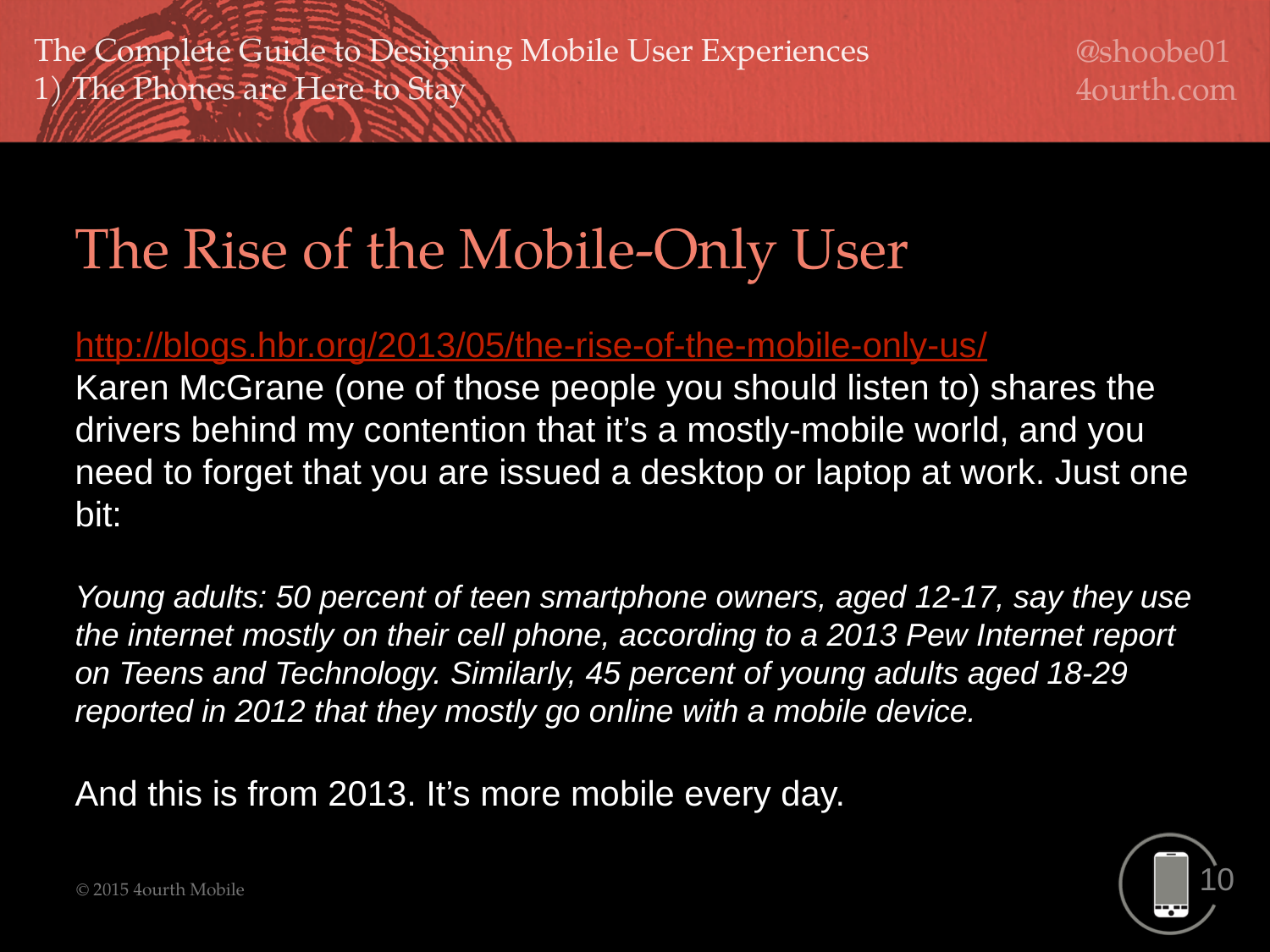

The Rise of the Mobile-Only User

http://blogs.hbr.org/2013/05/the-rise-of-the-mobile-only-us/
Karen McGrane (one of those people you should listen to) shares the drivers behind my contention that it’s a mostly-mobile world, and you need to forget that you are issued a desktop or laptop at work. Just one bit:

Young adults: 50 percent of teen smartphone owners, aged 12-17, say they use the internet mostly on their cell phone, according to a 2013 Pew Internet report on Teens and Technology. Similarly, 45 percent of young adults aged 18-29 reported in 2012 that they mostly go online with a mobile device.

And this is from 2013. It’s more mobile every day.